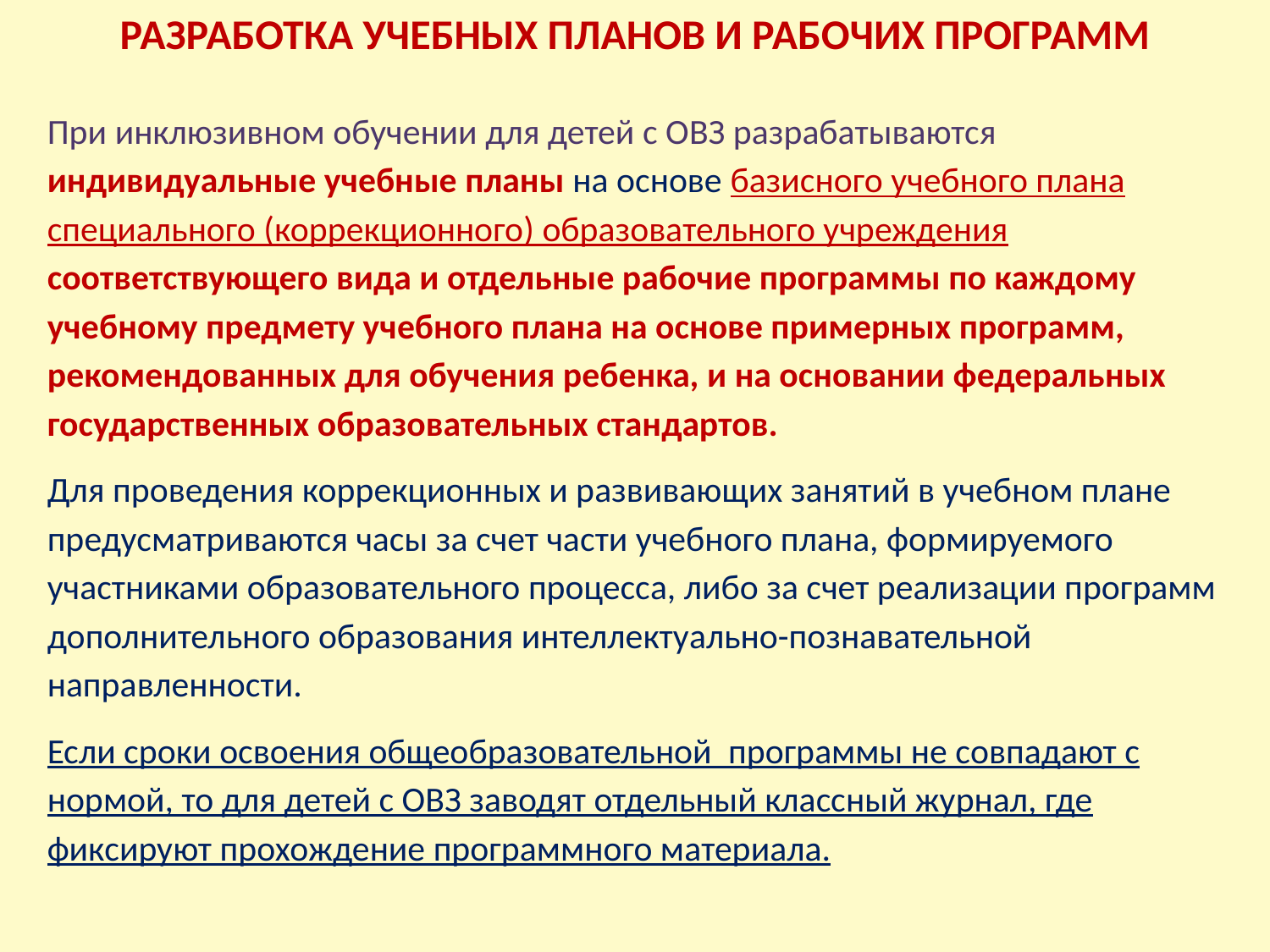

# РАЗРАБОТКА УЧЕБНЫХ ПЛАНОВ И РАБОЧИХ ПРОГРАММ
При инклюзивном обучении для детей с ОВЗ разрабатываются индивидуальные учебные планы на основе базисного учебного плана специального (коррекционного) образовательного учреждения соответствующего вида и отдельные рабочие программы по каждому учебному предмету учебного плана на основе примерных программ, рекомендованных для обучения ребенка, и на основании федеральных государственных образовательных стандартов.
Для проведения коррекционных и развивающих занятий в учебном плане предусматриваются часы за счет части учебного плана, формируемого участниками образовательного процесса, либо за счет реализации программ дополнительного образования интеллектуально-познавательной направленности.
Если сроки освоения общеобразовательной  программы не совпадают с нормой, то для детей с ОВЗ заводят отдельный классный журнал, где фиксируют прохождение программного материала.